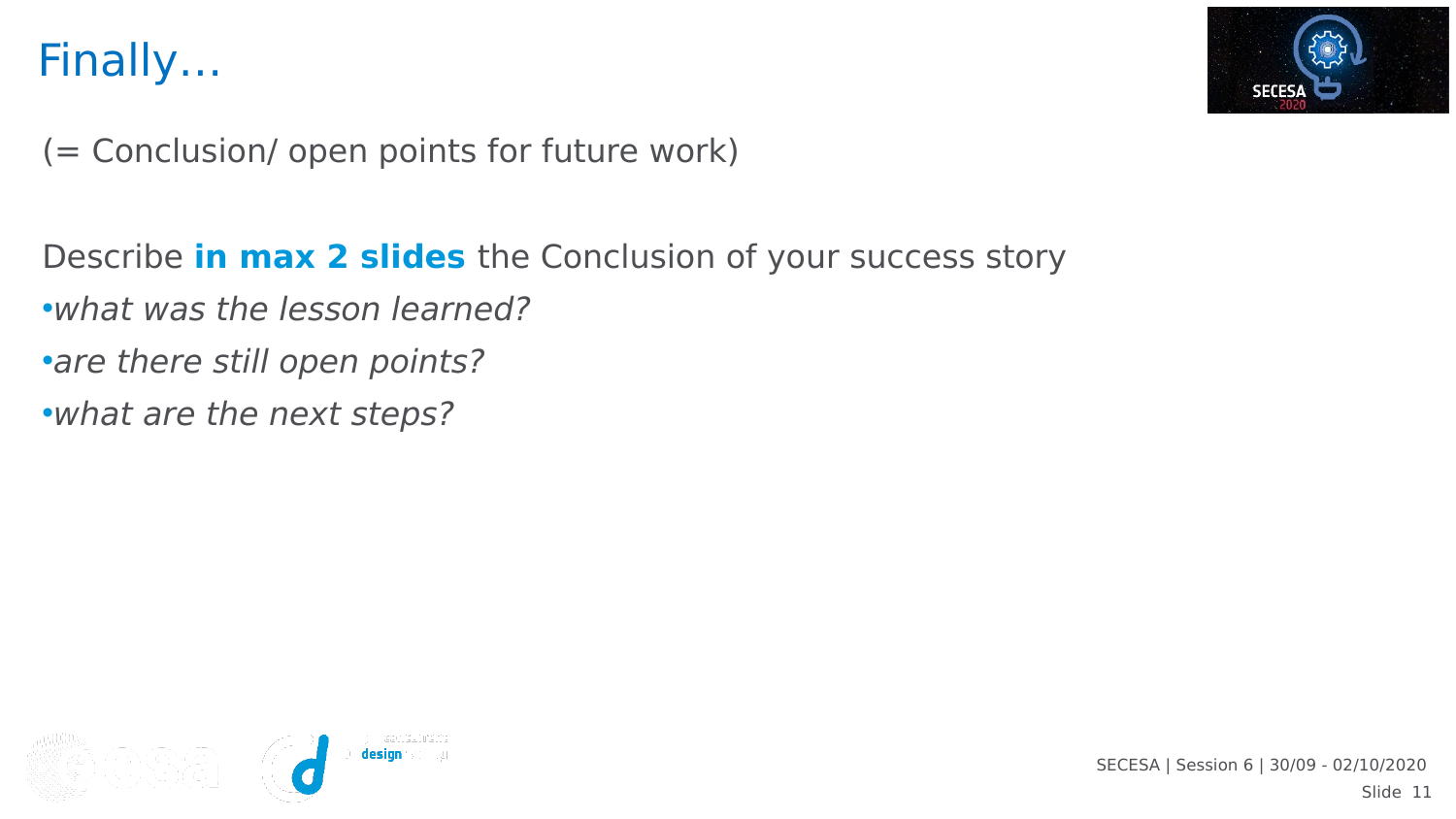

# Finally…
(= Conclusion/ open points for future work)

Describe in max 2 slides the Conclusion of your success story
what was the lesson learned?
are there still open points?
what are the next steps?